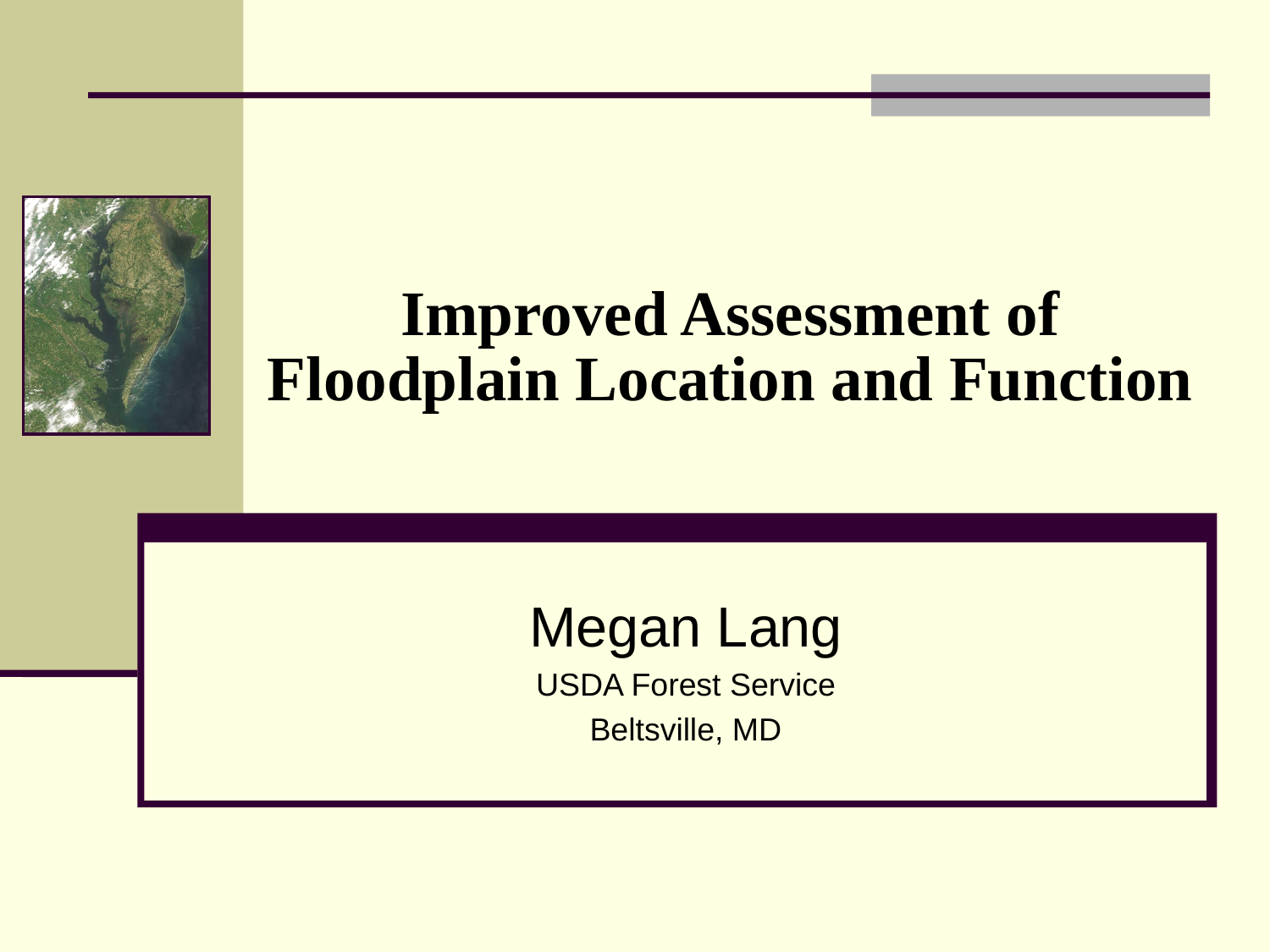

# Improved Assessment of Floodplain Location and Function
Megan Lang
USDA Forest Service
Beltsville, MD